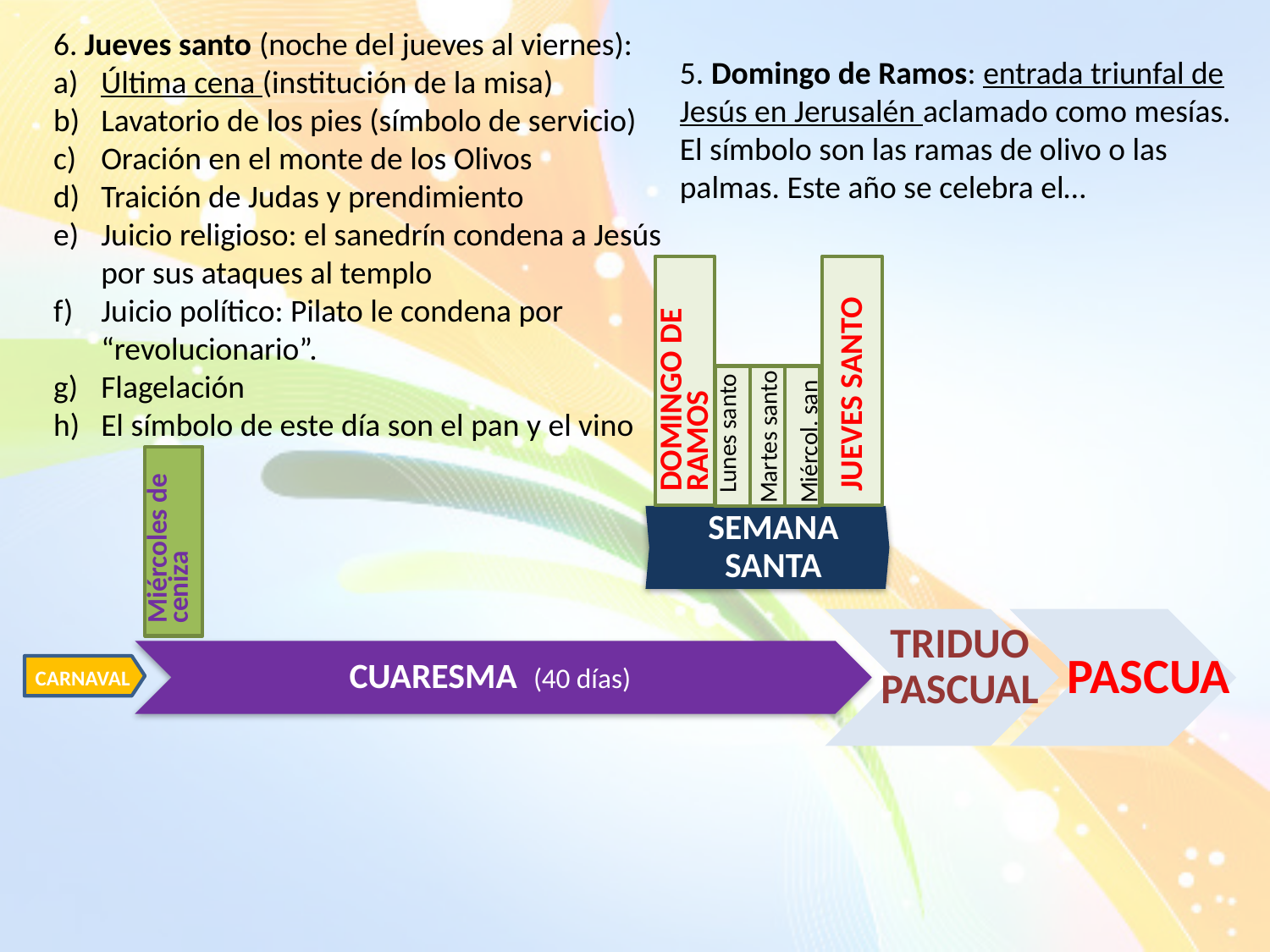

6. Jueves santo (noche del jueves al viernes):
Última cena (institución de la misa)
Lavatorio de los pies (símbolo de servicio)
Oración en el monte de los Olivos
Traición de Judas y prendimiento
Juicio religioso: el sanedrín condena a Jesús por sus ataques al templo
Juicio político: Pilato le condena por “revolucionario”.
Flagelación
El símbolo de este día son el pan y el vino

5. Domingo de Ramos: entrada triunfal de Jesús en Jerusalén aclamado como mesías. El símbolo son las ramas de olivo o las palmas. Este año se celebra el…

DOMINGO DE RAMOS

JUEVES SANTO
Lunes santo
Martes santo
Miércol. san

SEMANA SANTA

Miércoles de ceniza
TRIDUO PASCUAL

PASCUA

CUARESMA  (40 días)
CARNAVAL